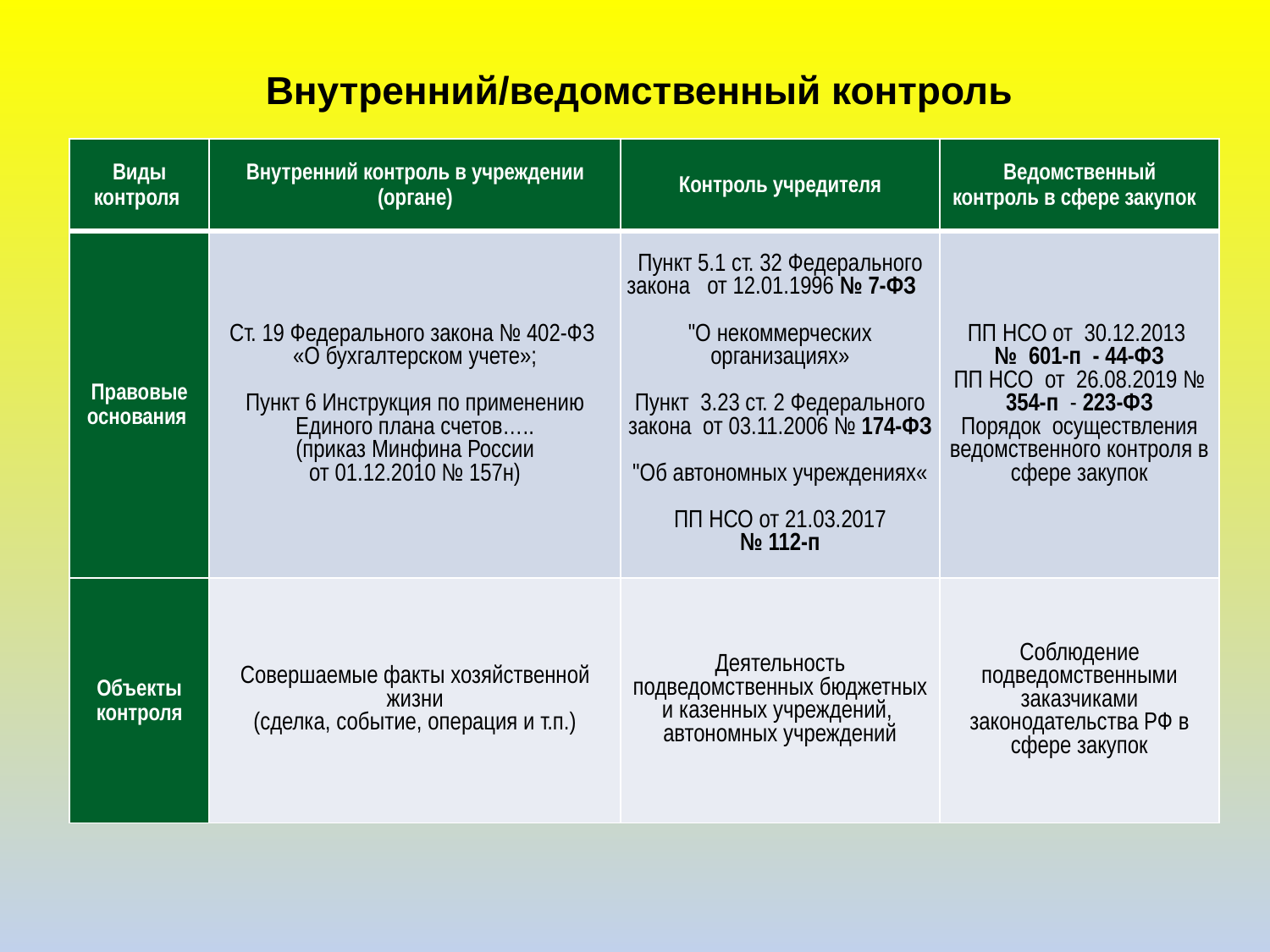

# Внутренний/ведомственный контроль
| Виды контроля | Внутренний контроль в учреждении (органе) | Контроль учредителя | Ведомственный контроль в сфере закупок |
| --- | --- | --- | --- |
| Правовые основания | Ст. 19 Федерального закона № 402-ФЗ «О бухгалтерском учете»; Пункт 6 Инструкция по применению Единого плана счетов….. (приказ Минфина России от 01.12.2010 № 157н) | Пункт 5.1 ст. 32 Федерального закона от 12.01.1996 № 7-ФЗ "О некоммерческих организациях» Пункт 3.23 ст. 2 Федерального закона от 03.11.2006 № 174-ФЗ "Об автономных учреждениях« ПП НСО от 21.03.2017 № 112-п | ПП НСО от 30.12.2013 № 601-п - 44-ФЗ ПП НСО от 26.08.2019 № 354-п - 223-ФЗ Порядок осуществления ведомственного контроля в сфере закупок |
| Объекты контроля | Совершаемые факты хозяйственной жизни (сделка, событие, операция и т.п.) | Деятельность подведомственных бюджетных и казенных учреждений, автономных учреждений | Соблюдение подведомственными заказчиками законодательства РФ в сфере закупок |